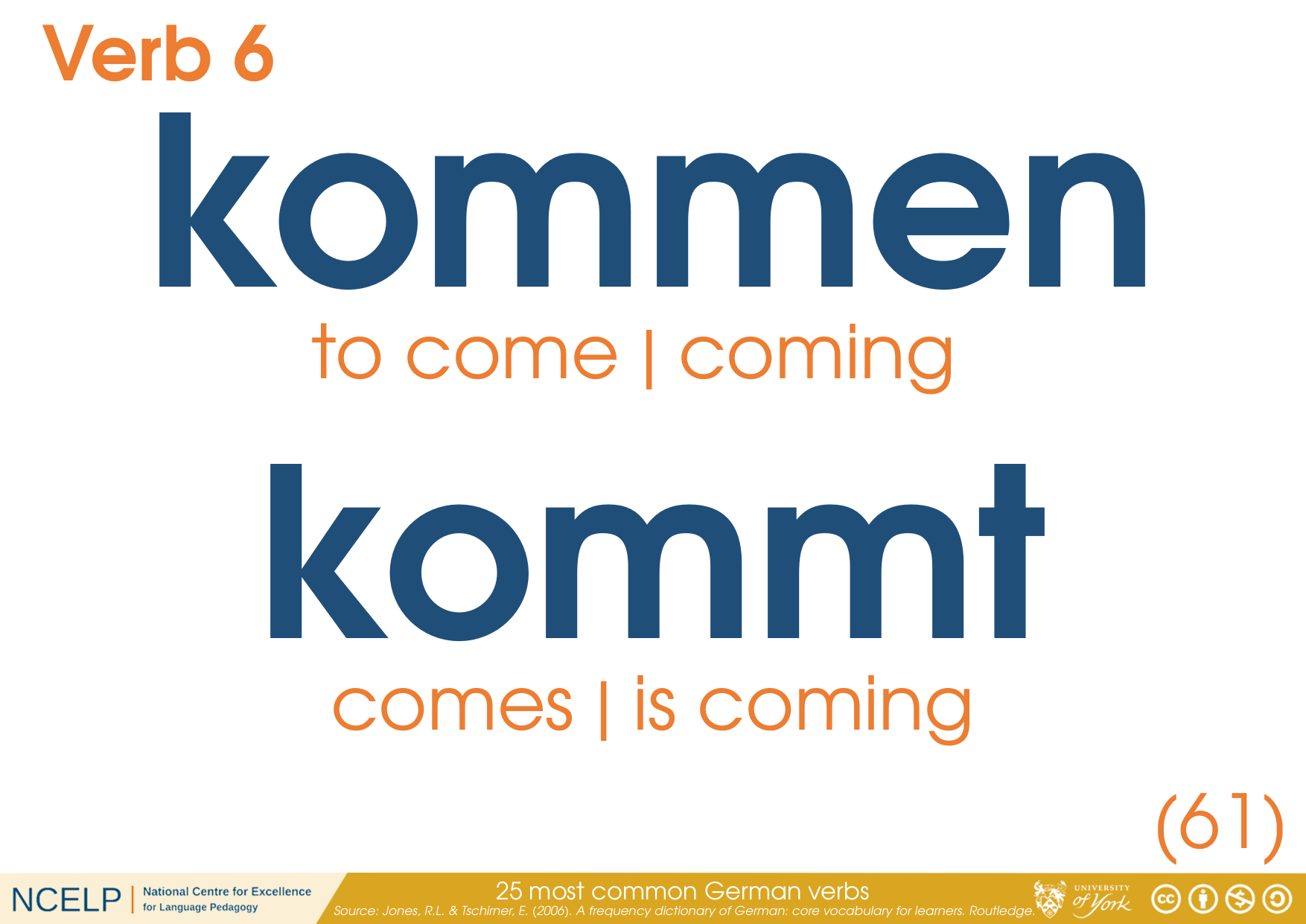

Verb 6
kommen
to come | coming
kommt
comes | is coming
(61)
25 most common German verbs
Source: Jones, R.L. & Tschirner, E. (2006). A frequency dictionary of German: core vocabulary for learners. Routledge.